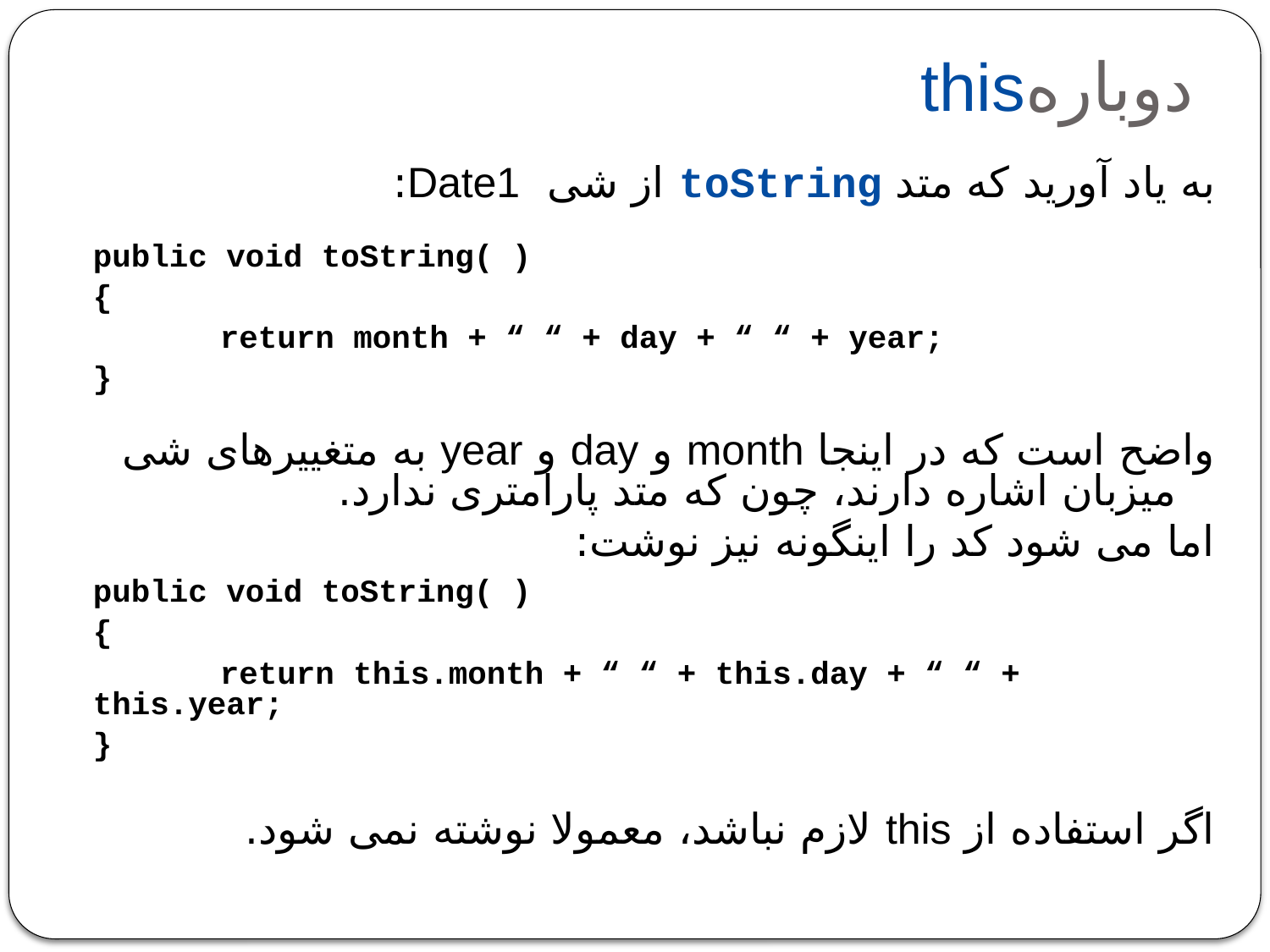

# دوبارهthis
به یاد آورید که متد toString از شی  Date1:

	public void toString( )
	{
		return month + “ “ + day + “ “ + year;
	}

واضح است که در اینجا month و day و year به متغییرهای شی میزبان اشاره دارند، چون که متد پارامتری ندارد.
اما می شود کد را اینگونه نیز نوشت:
	public void toString( )
	{
		return this.month + “ “ + this.day + “ “ + this.year;
	}

اگر استفاده از this لازم نباشد، معمولا نوشته نمی شود.
28